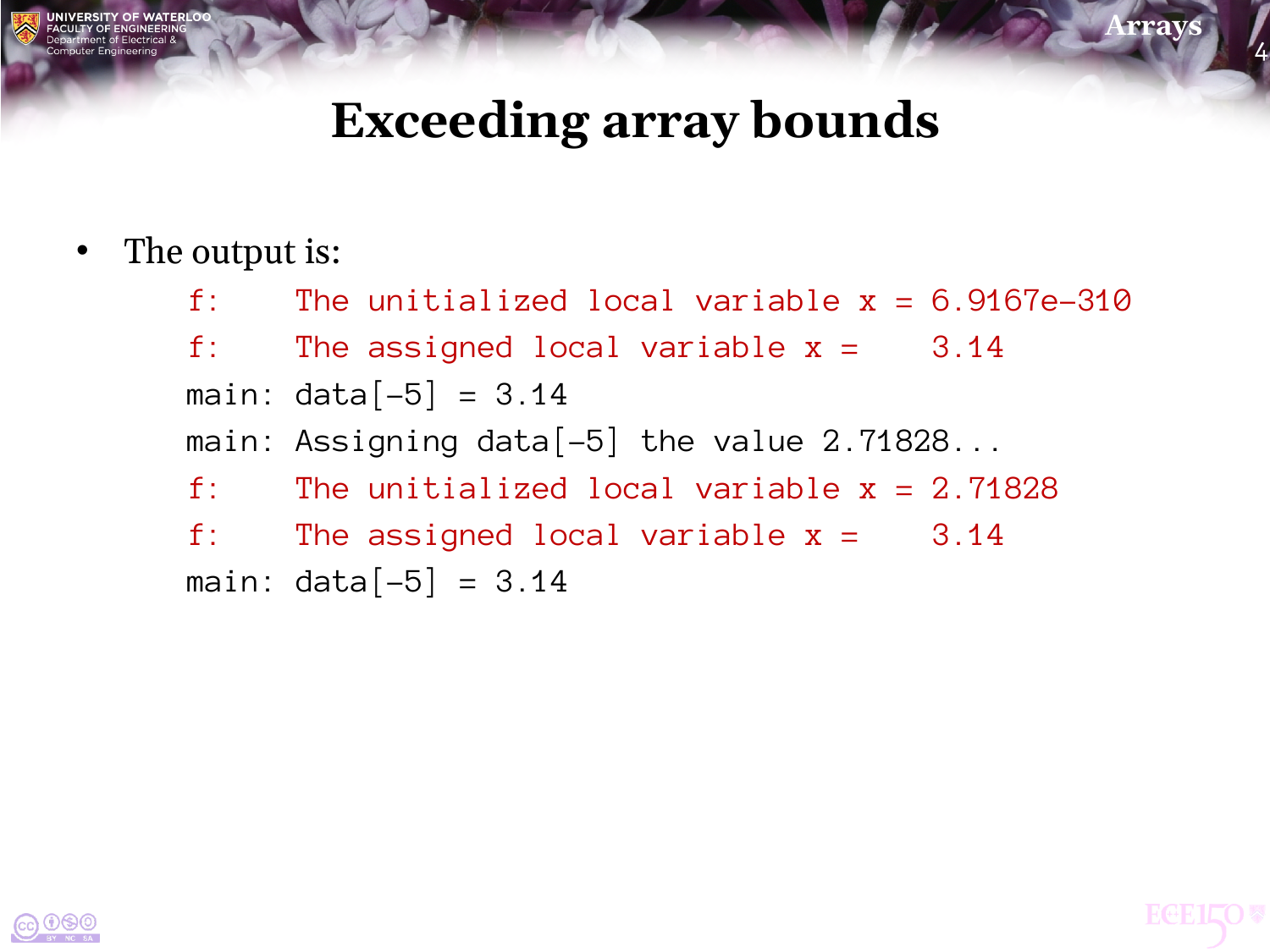

# Exceeding array bounds
The output is:
f:    The unitialized local variable x = 6.9167e-310
f:    The assigned local variable x =    3.14
main: data[-5] = 3.14
main: Assigning data[-5] the value 2.71828...
f:    The unitialized local variable x = 2.71828
f:    The assigned local variable x =    3.14
main: data[-5] = 3.14